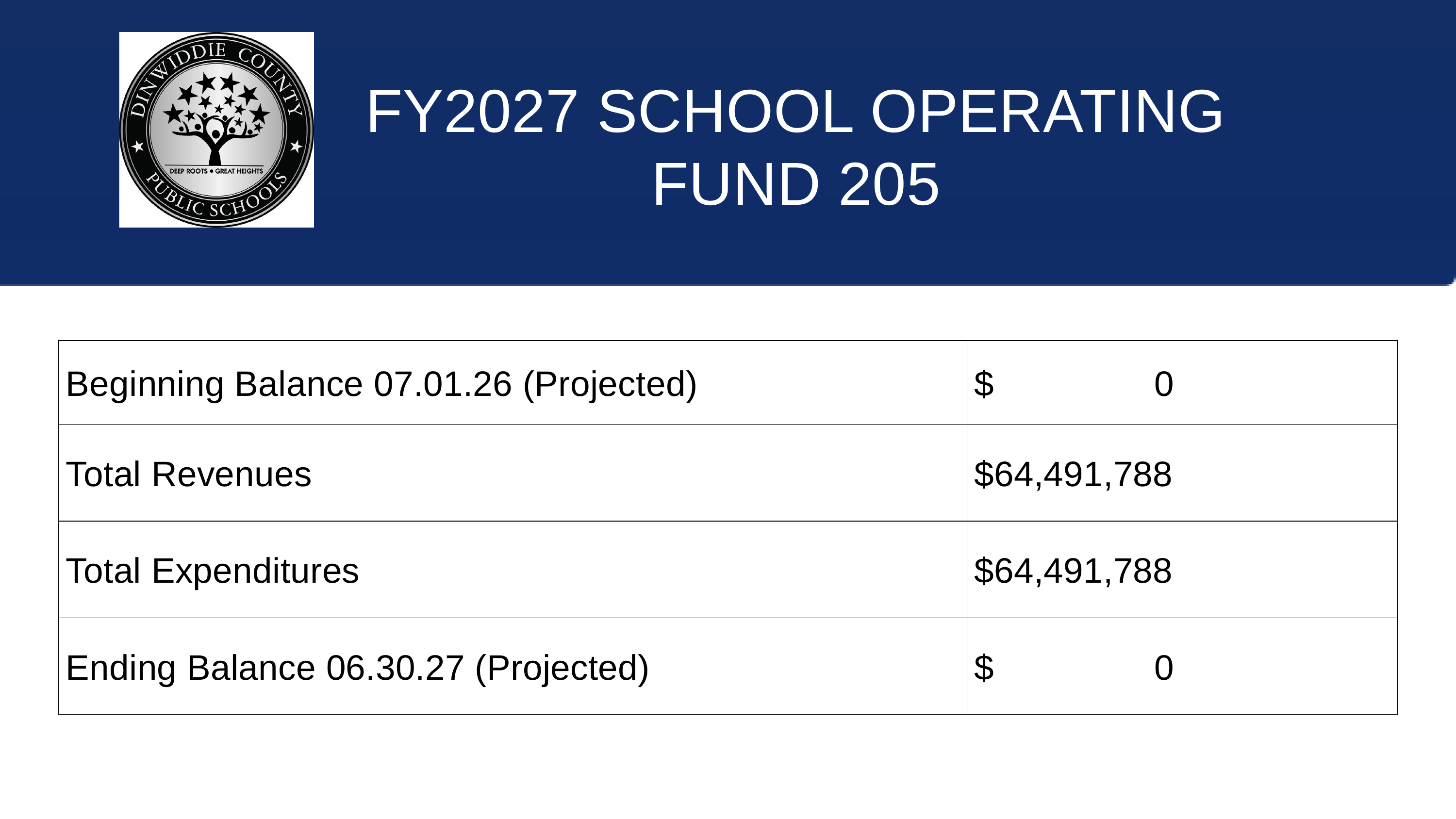

FY2027 SCHOOL OPERATING
FUND 205
| Beginning Balance 07.01.26 (Projected) | $ 0 |
| --- | --- |
| Total Revenues | $64,491,788 |
| Total Expenditures | $64,491,788 |
| Ending Balance 06.30.27 (Projected) | $ 0 |